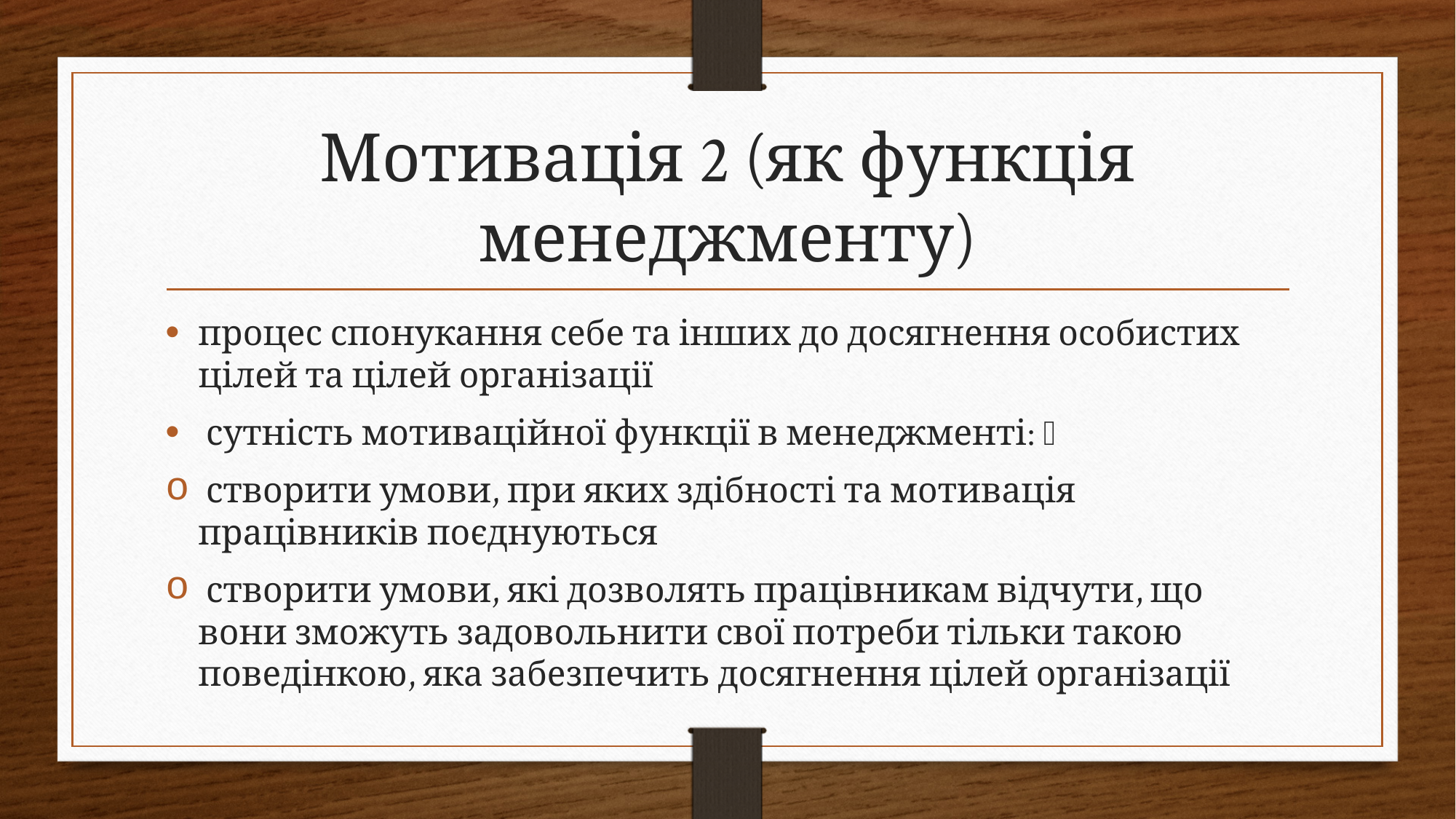

# Мотивація 2 (як функція менеджменту)
процес спонукання себе та інших до досягнення особистих цілей та цілей організації
 сутність мотиваційної функції в менеджменті: 
 створити умови, при яких здібності та мотивація працівників поєднуються
 створити умови, які дозволять працівникам відчути, що вони зможуть задовольнити свої потреби тільки такою поведінкою, яка забезпечить досягнення цілей організації